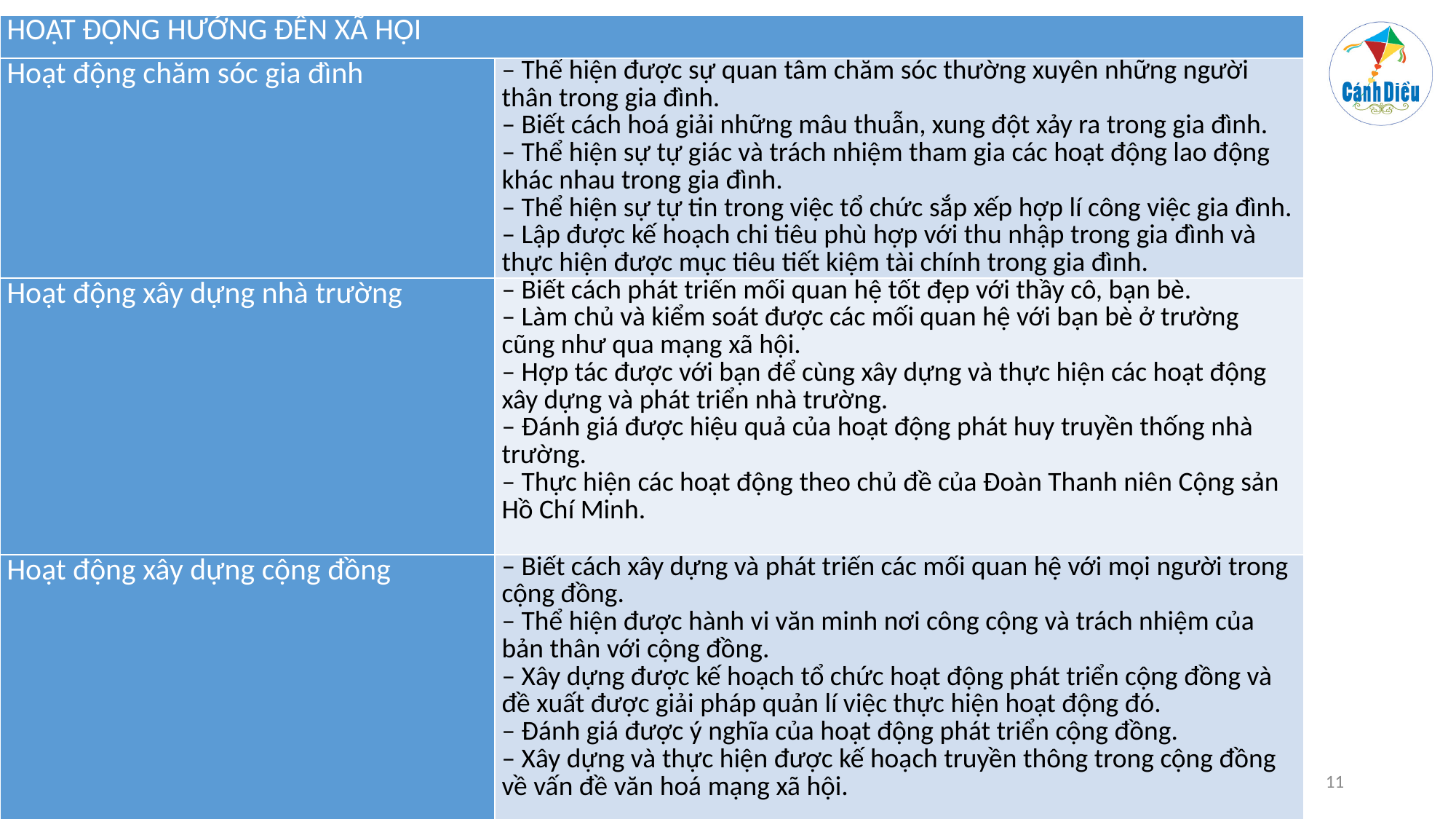

| HOẠT ĐỘNG HƯỚNG ĐẾN XÃ HỘI |  |
| --- | --- |
| Hoạt động chăm sóc gia đình | – Thể hiện được sự quan tâm chăm sóc thường xuyên những người thân trong gia đình. – Biết cách hoá giải những mâu thuẫn, xung đột xảy ra trong gia đình. – Thể hiện sự tự giác và trách nhiệm tham gia các hoạt động lao động khác nhau trong gia đình. – Thể hiện sự tự tin trong việc tổ chức sắp xếp hợp lí công việc gia đình. – Lập được kế hoạch chi tiêu phù hợp với thu nhập trong gia đình và thực hiện được mục tiêu tiết kiệm tài chính trong gia đình. |
| Hoạt động xây dựng nhà trường | – Biết cách phát triển mối quan hệ tốt đẹp với thầy cô, bạn bè. – Làm chủ và kiểm soát được các mối quan hệ với bạn bè ở trường cũng như qua mạng xã hội. – Hợp tác được với bạn để cùng xây dựng và thực hiện các hoạt động xây dựng và phát triển nhà trường. – Đánh giá được hiệu quả của hoạt động phát huy truyền thống nhà trường. – Thực hiện các hoạt động theo chủ đề của Đoàn Thanh niên Cộng sản Hồ Chí Minh. |
| Hoạt động xây dựng cộng đồng | – Biết cách xây dựng và phát triển các mối quan hệ với mọi người trong cộng đồng. – Thể hiện được hành vi văn minh nơi công cộng và trách nhiệm của bản thân với cộng đồng. – Xây dựng được kế hoạch tổ chức hoạt động phát triển cộng đồng và đề xuất được giải pháp quản lí việc thực hiện hoạt động đó. – Đánh giá được ý nghĩa của hoạt động phát triển cộng đồng. – Xây dựng và thực hiện được kế hoạch truyền thông trong cộng đồng về vấn đề văn hoá mạng xã hội. |
#
11